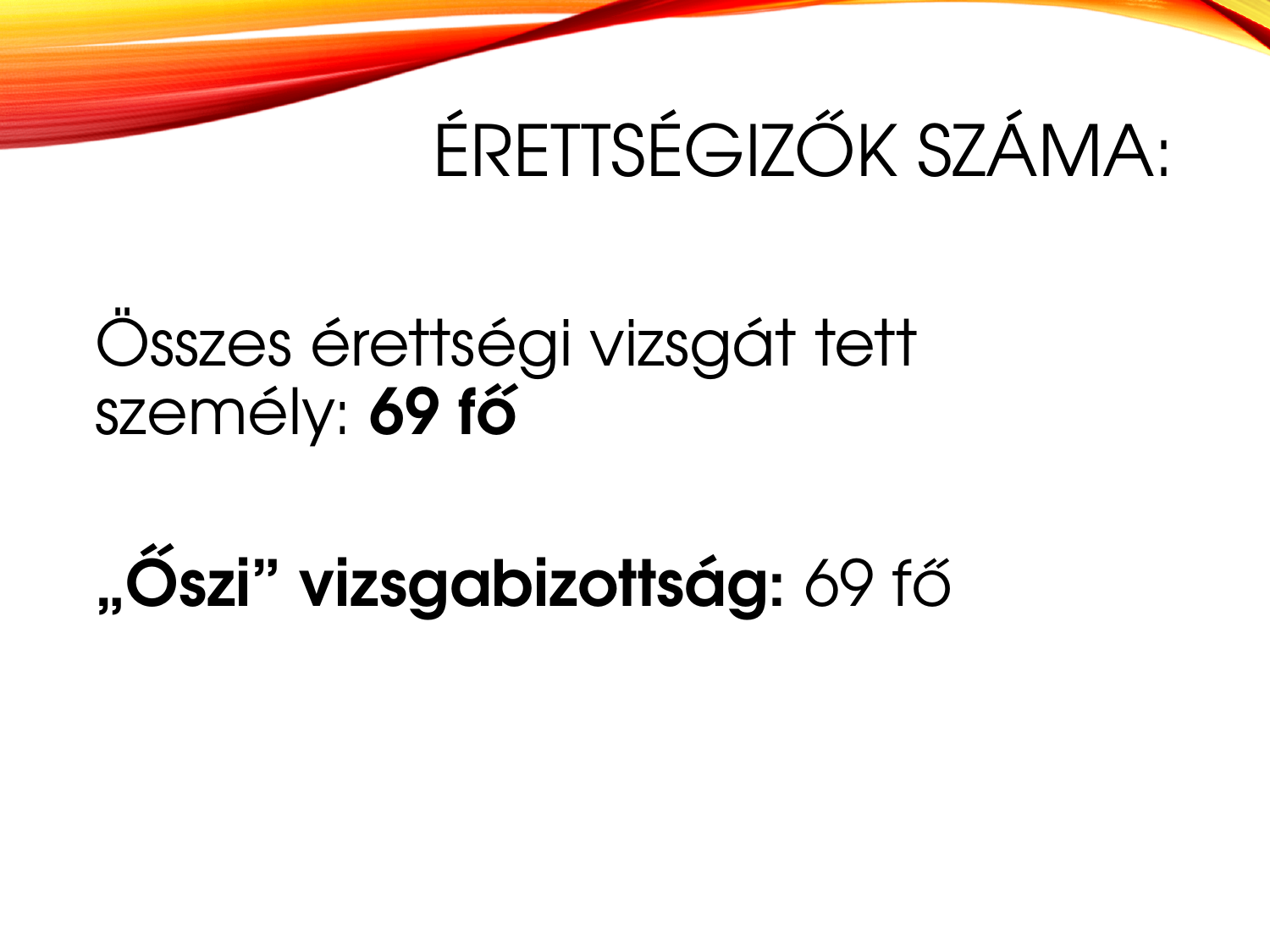

# Érettségizők száma:
Összes érettségi vizsgát tett személy: 69 fő

„Őszi” vizsgabizottság: 69 fő